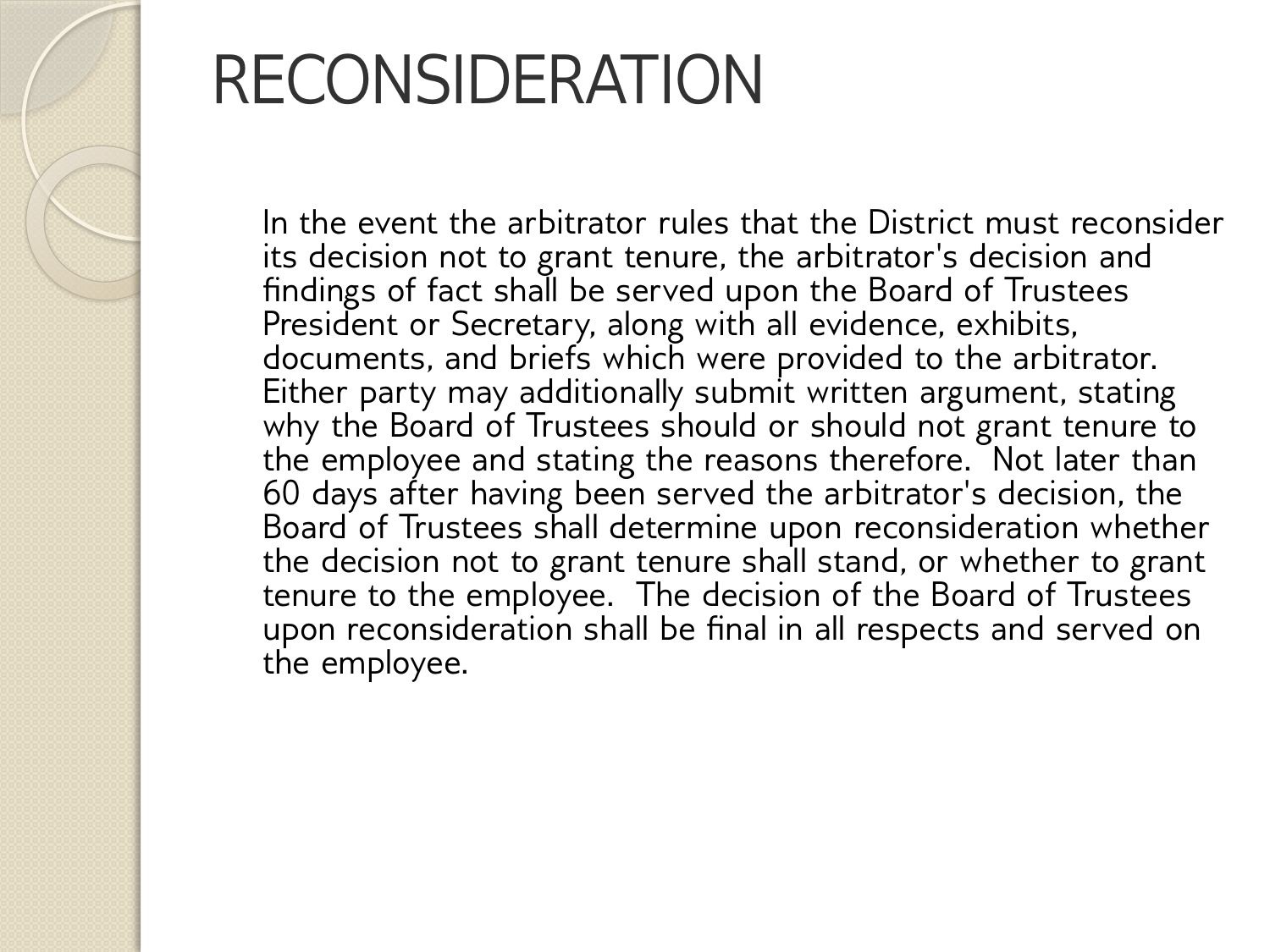

# RECONSIDERATION
	In the event the arbitrator rules that the District must reconsider its decision not to grant tenure, the arbitrator's decision and findings of fact shall be served upon the Board of Trustees President or Secretary, along with all evidence, exhibits, documents, and briefs which were provided to the arbitrator.  Either party may additionally submit written argument, stating why the Board of Trustees should or should not grant tenure to the employee and stating the reasons therefore.  Not later than 60 days after having been served the arbitrator's decision, the Board of Trustees shall determine upon reconsideration whether the decision not to grant tenure shall stand, or whether to grant tenure to the employee.  The decision of the Board of Trustees upon reconsideration shall be final in all respects and served on the employee.